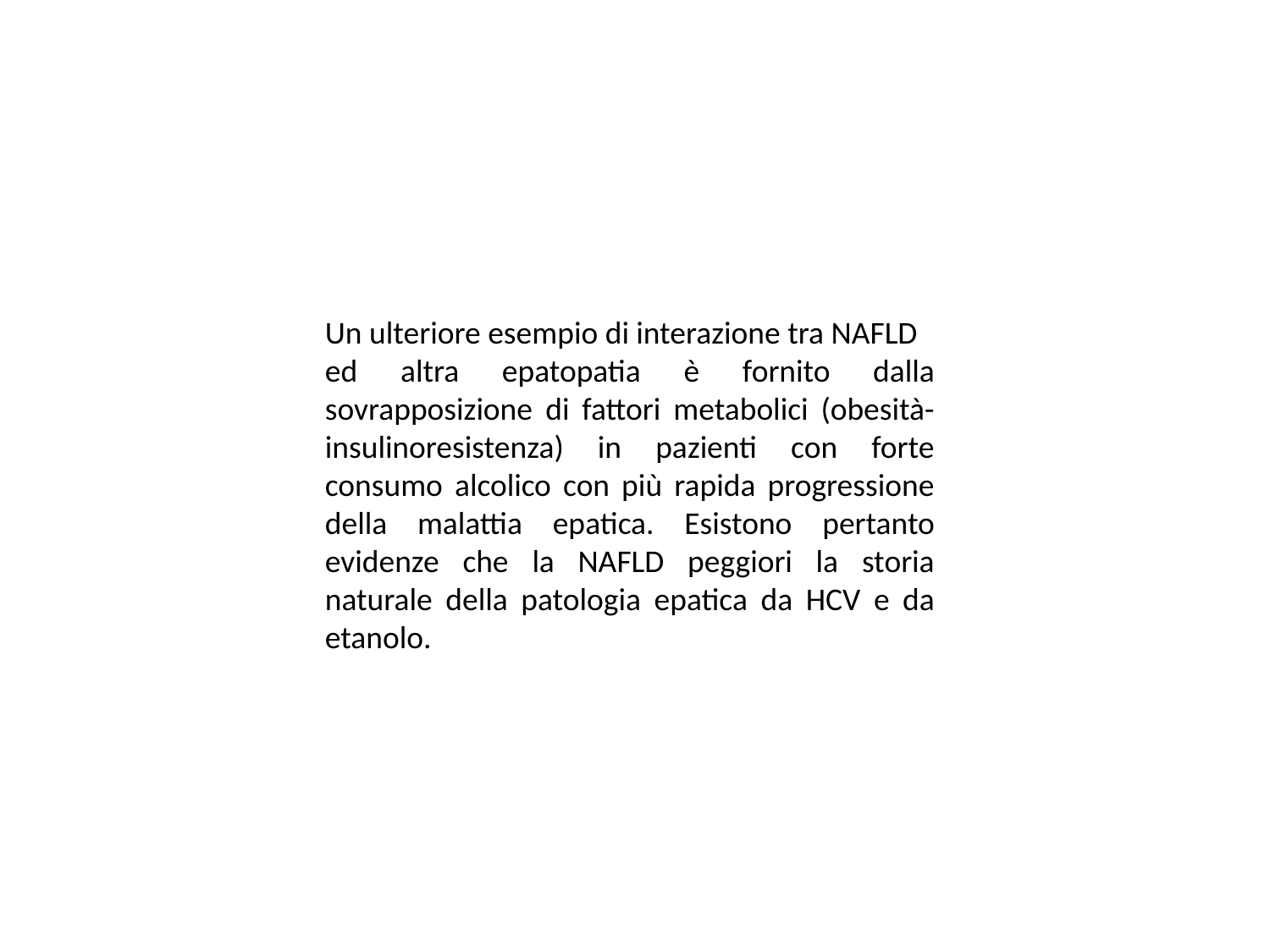

Un ulteriore esempio di interazione tra NAFLD
ed altra epatopatia è fornito dalla sovrapposizione di fattori metabolici (obesità-insulinoresistenza) in pazienti con forte consumo alcolico con più rapida progressione della malattia epatica. Esistono pertanto evidenze che la NAFLD peggiori la storia naturale della patologia epatica da HCV e da etanolo.